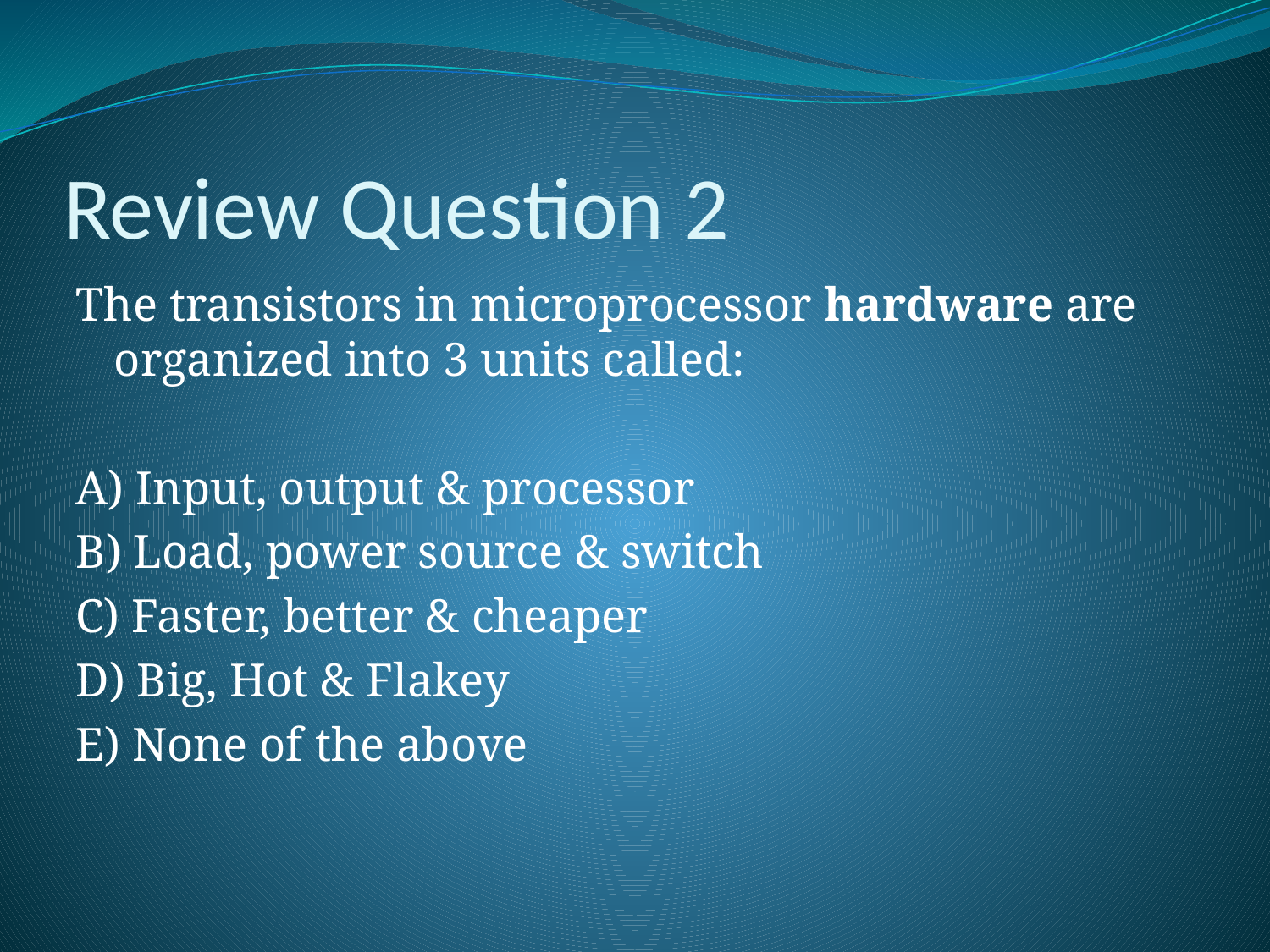

# Review Question 2
The transistors in microprocessor hardware are organized into 3 units called:

A) Input, output & processor
B) Load, power source & switch
C) Faster, better & cheaper
D) Big, Hot & Flakey
E) None of the above